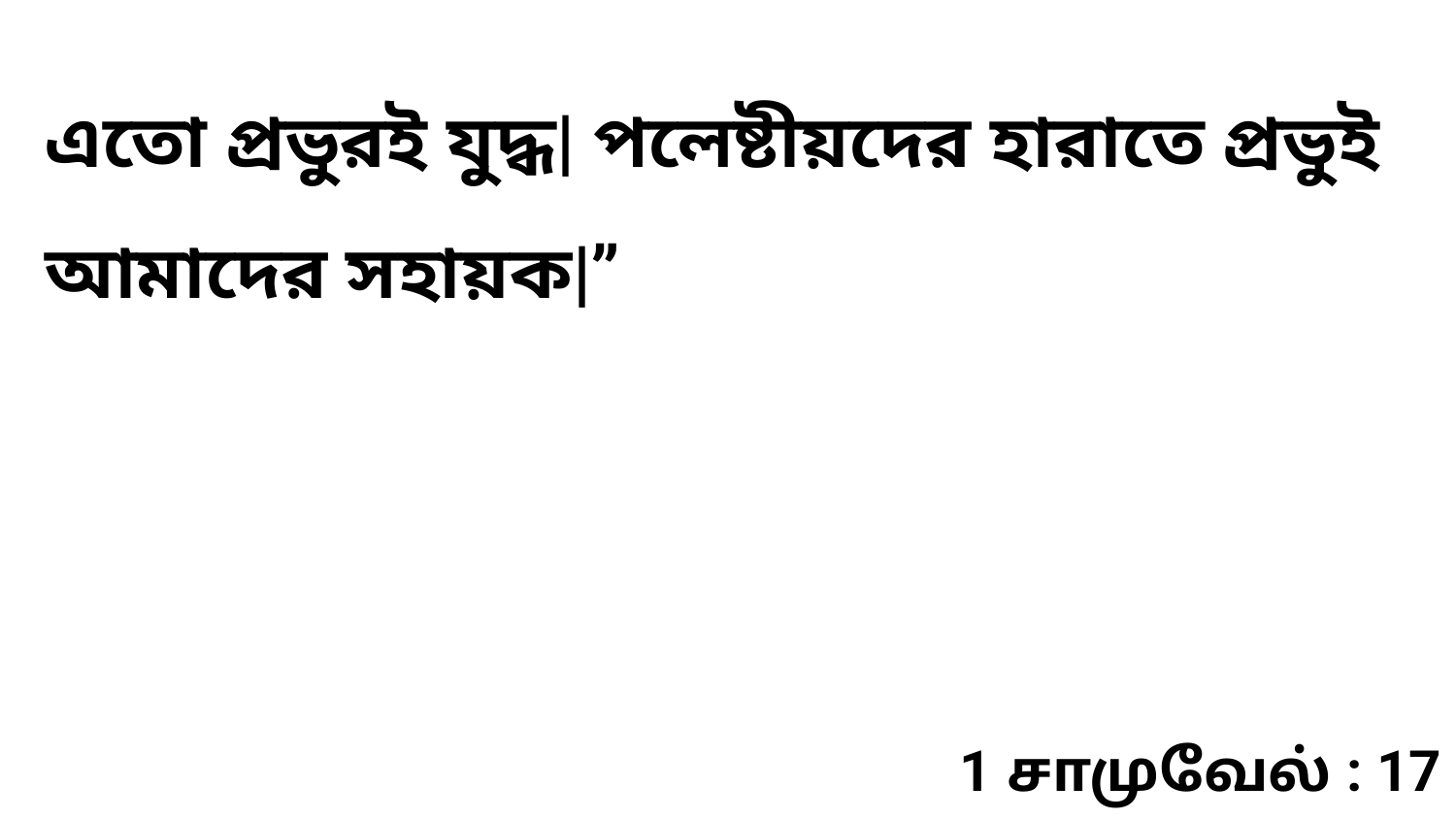

এতো প্রভুরই যুদ্ধ| পলেষ্টীয়দের হারাতে প্রভুই আমাদের সহায়ক|”
1 சாமுவேல் : 17